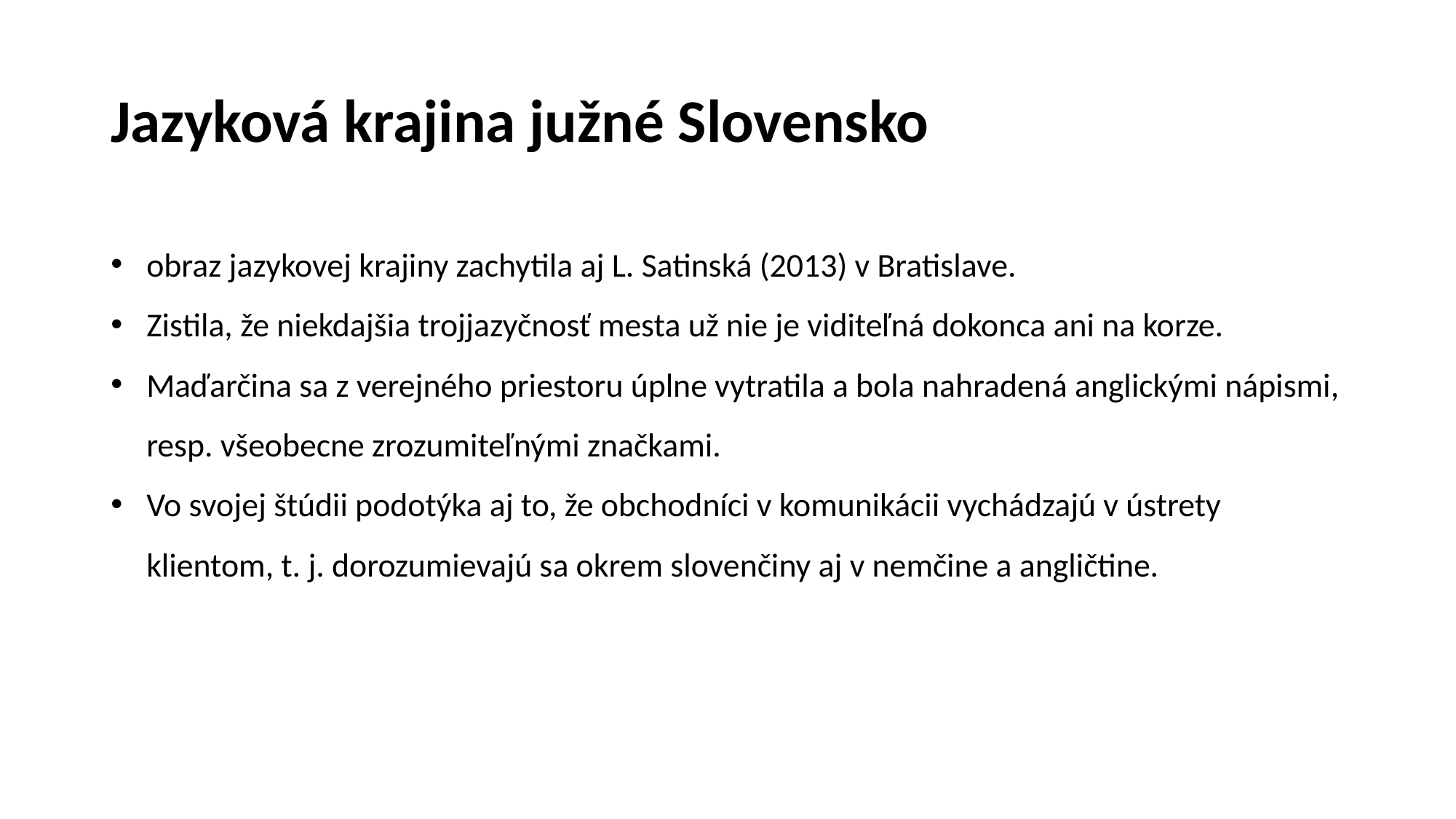

# Jazyková krajina južné Slovensko
obraz jazykovej krajiny zachytila aj L. Satinská (2013) v Bratislave.
Zistila, že niekdajšia trojjazyčnosť mesta už nie je viditeľná dokonca ani na korze.
Maďarčina sa z verejného priestoru úplne vytratila a bola nahradená anglickými nápismi, resp. všeobecne zrozumiteľnými značkami.
Vo svojej štúdii podotýka aj to, že obchodníci v komunikácii vychádzajú v ústrety klientom, t. j. dorozumievajú sa okrem slovenčiny aj v nemčine a angličtine.